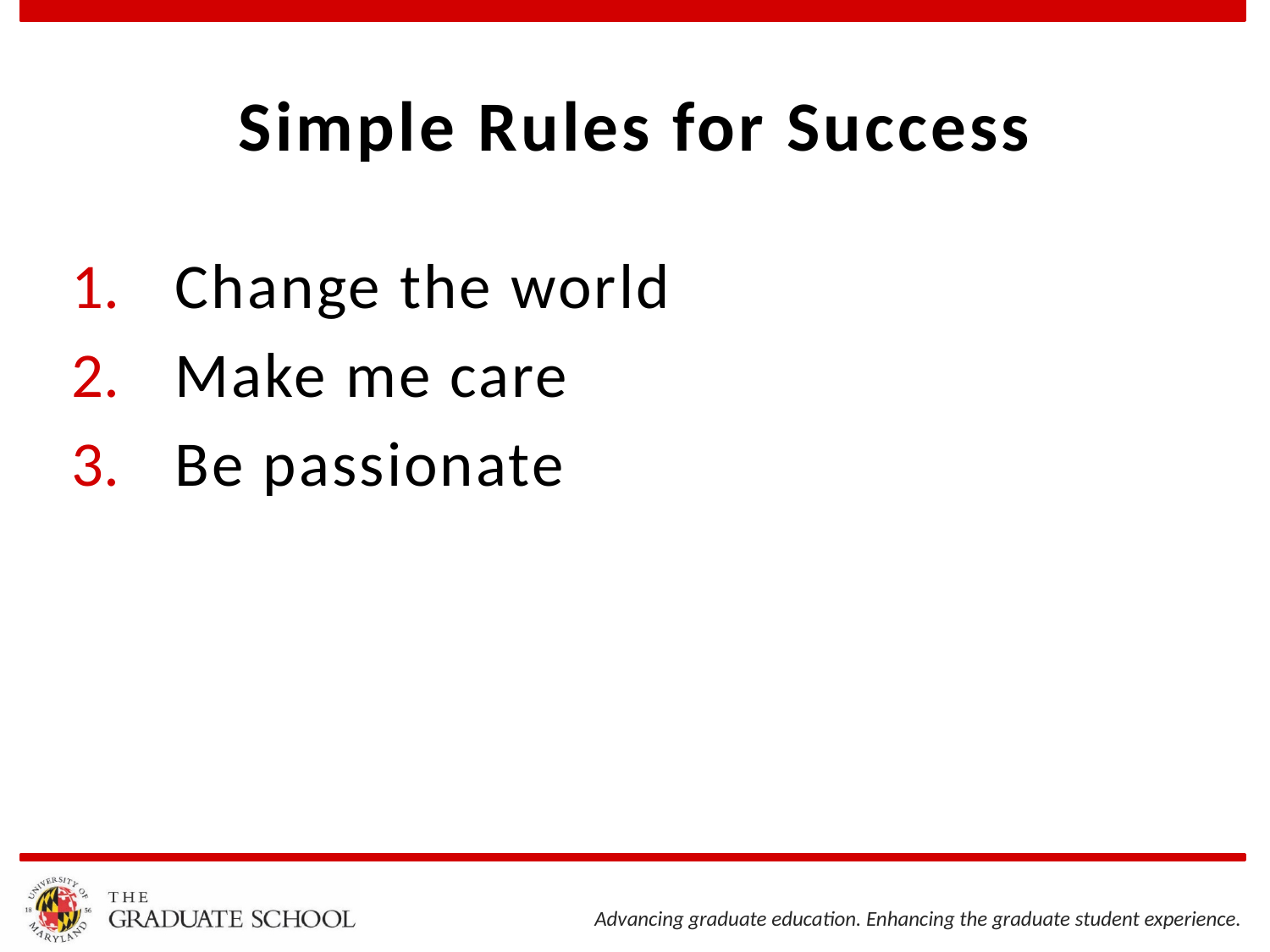

# Simple Rules for Success
Change the world
Make me care
Be passionate